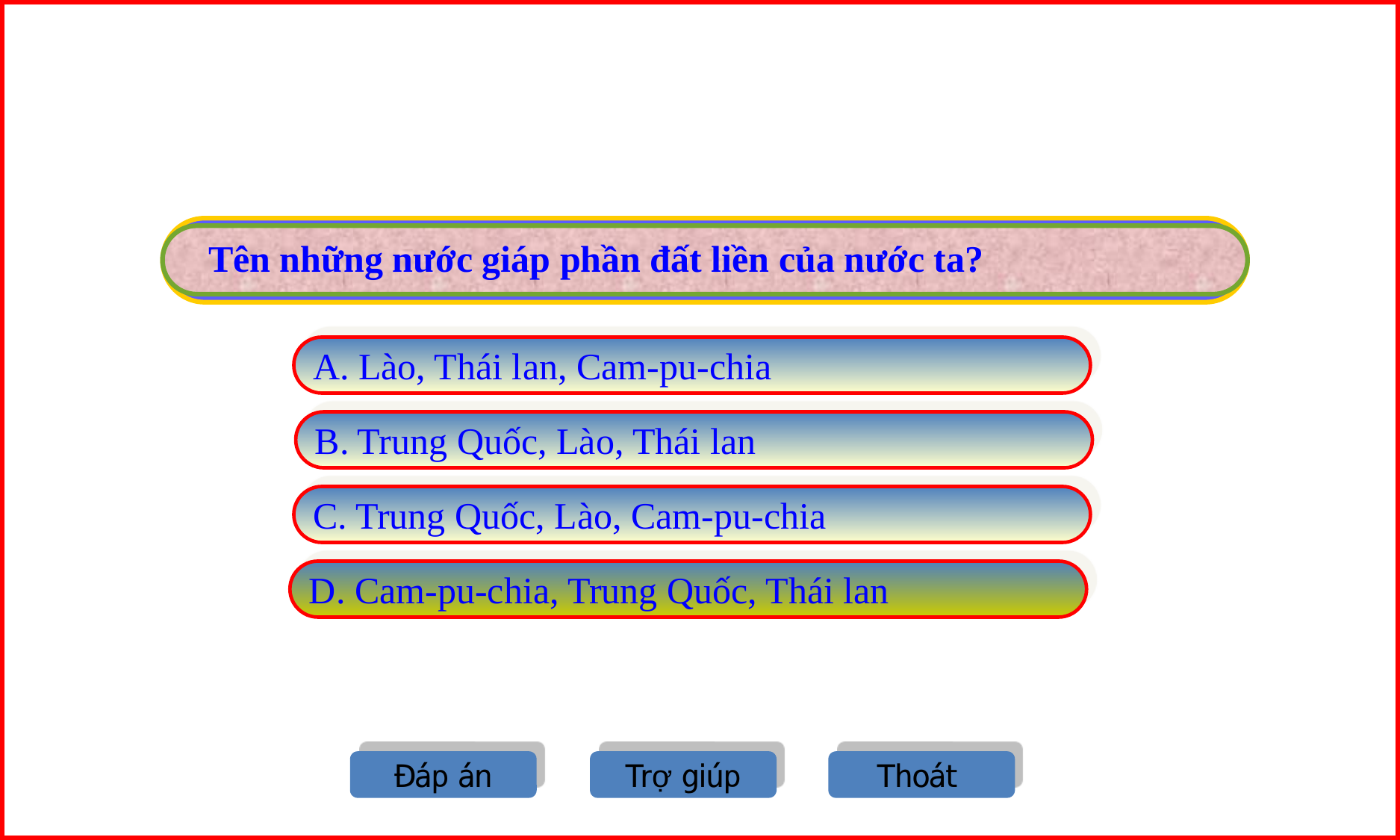

Tên những nước giáp phần đất liền của nước ta?
A. Lào, Thái lan, Cam-pu-chia
B. Trung Quốc, Lào, Thái lan
C. Trung Quốc, Lào, Cam-pu-chia
D. Cam-pu-chia, Trung Quốc, Thái lan
Đáp án
Trợ giúp
Thoát